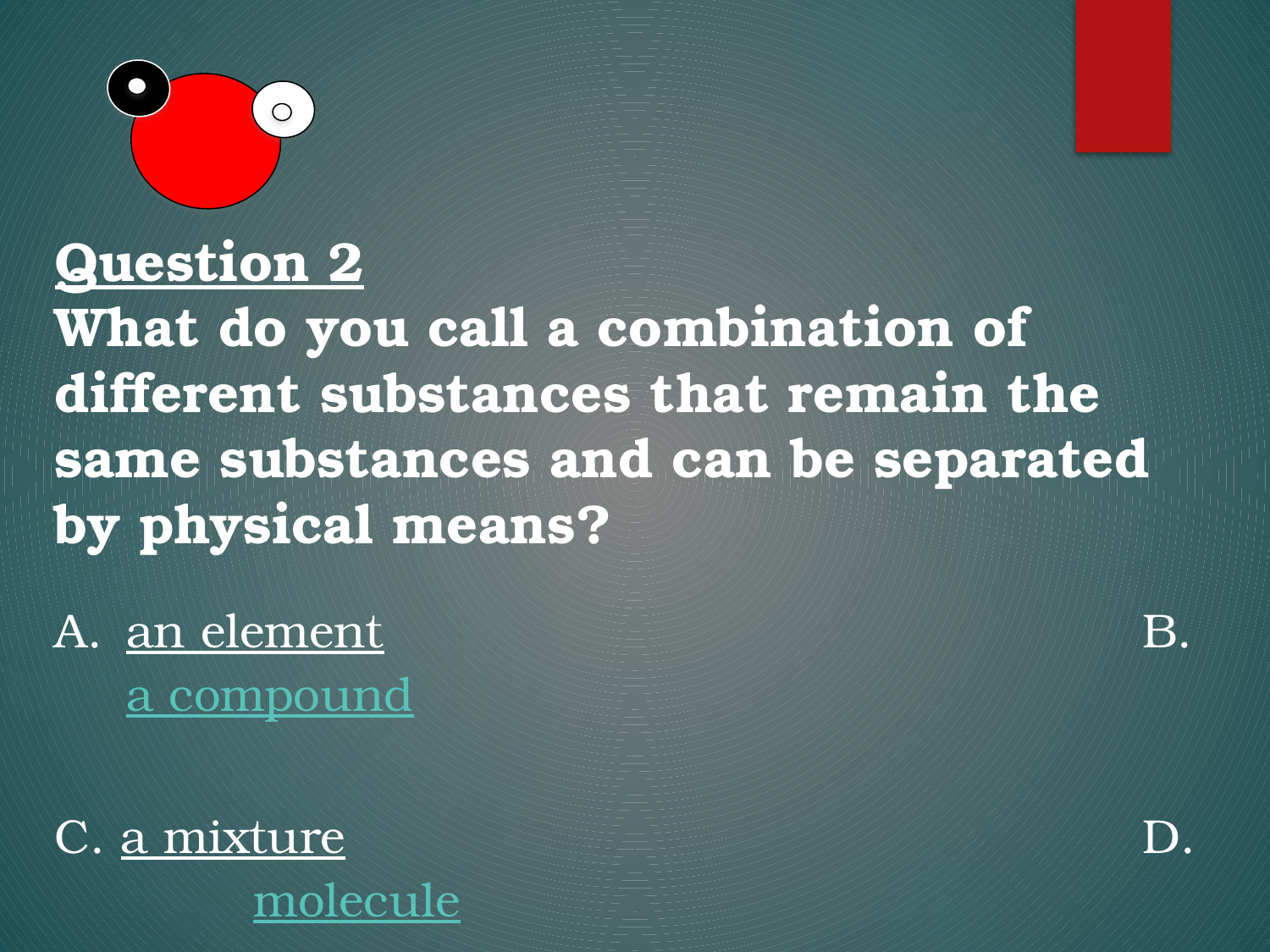

Question 2
What do you call a combination of different substances that remain the same substances and can be separated by physical means?
an element						B. a compound

C. a mixture							D.	molecule